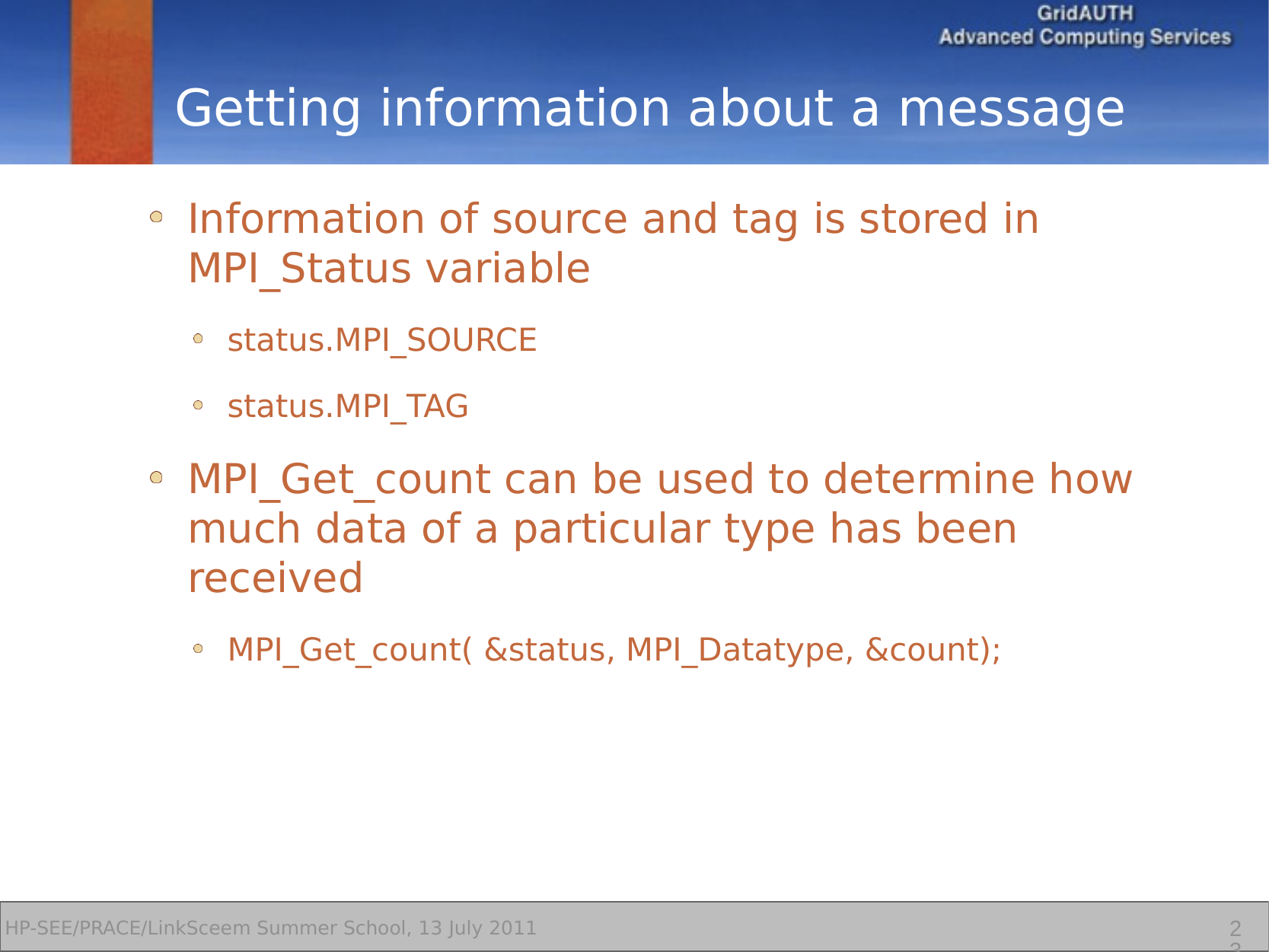

# Getting information about a message
Information of source and tag is stored in MPI_Status variable
status.MPI_SOURCE
status.MPI_TAG
MPI_Get_count can be used to determine how much data of a particular type has been received
MPI_Get_count( &status, MPI_Datatype, &count);
23